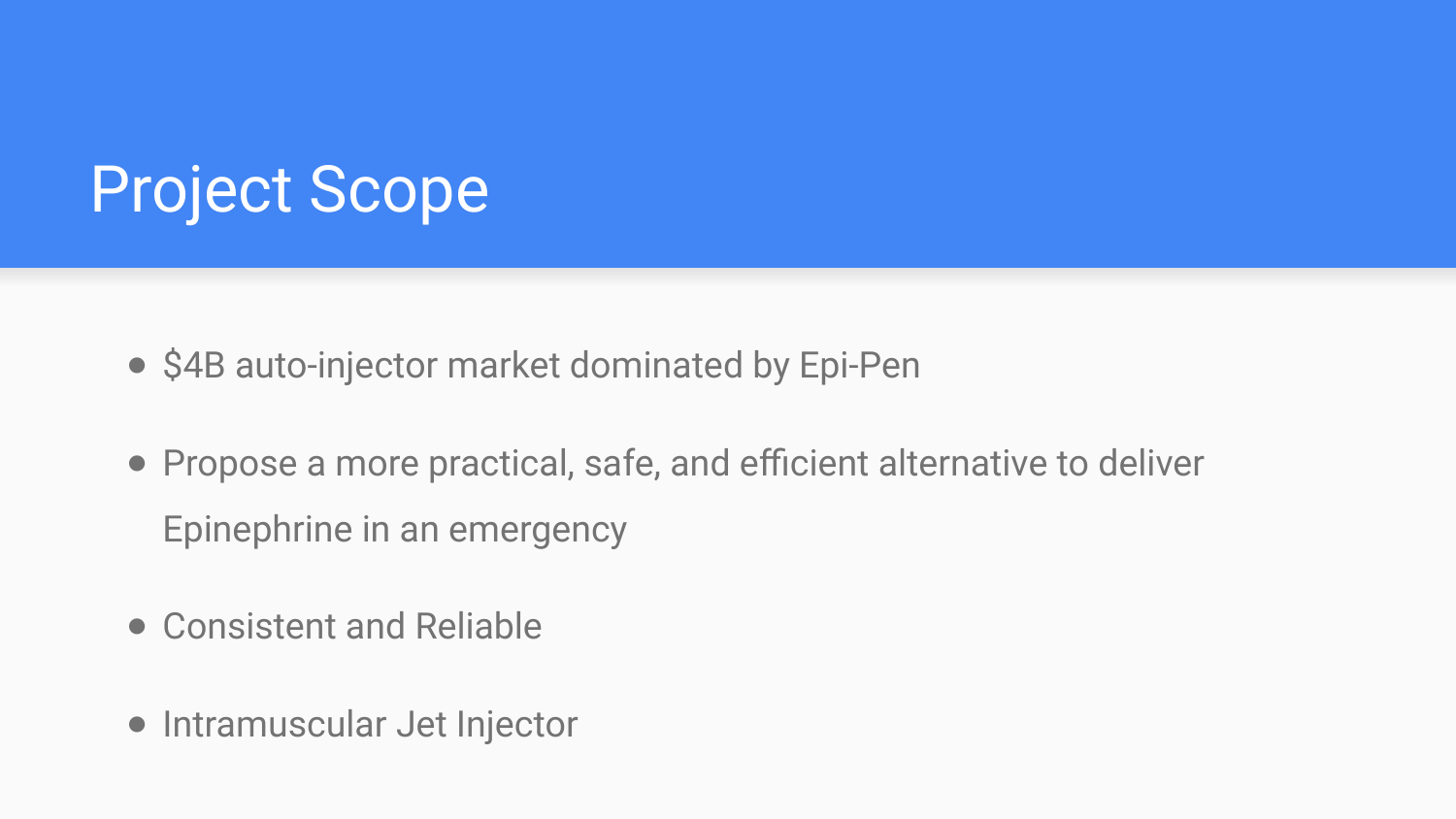

# Project Scope
$4B auto-injector market dominated by Epi-Pen
Propose a more practical, safe, and efficient alternative to deliver Epinephrine in an emergency
Consistent and Reliable
Intramuscular Jet Injector